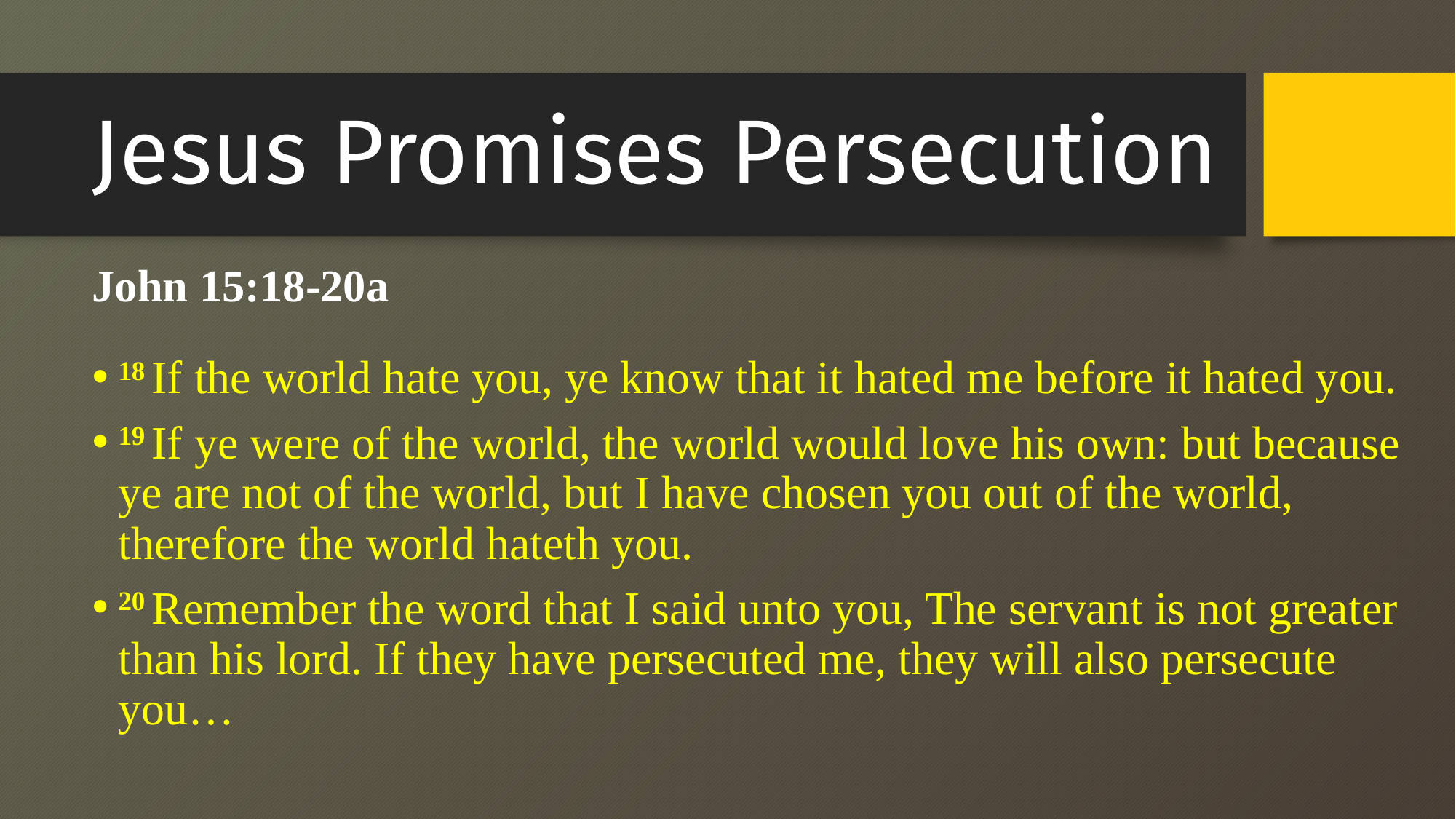

# Jesus Promises Persecution
John 15:18-20a
18 If the world hate you, ye know that it hated me before it hated you.
19 If ye were of the world, the world would love his own: but because ye are not of the world, but I have chosen you out of the world, therefore the world hateth you.
20 Remember the word that I said unto you, The servant is not greater than his lord. If they have persecuted me, they will also persecute you…